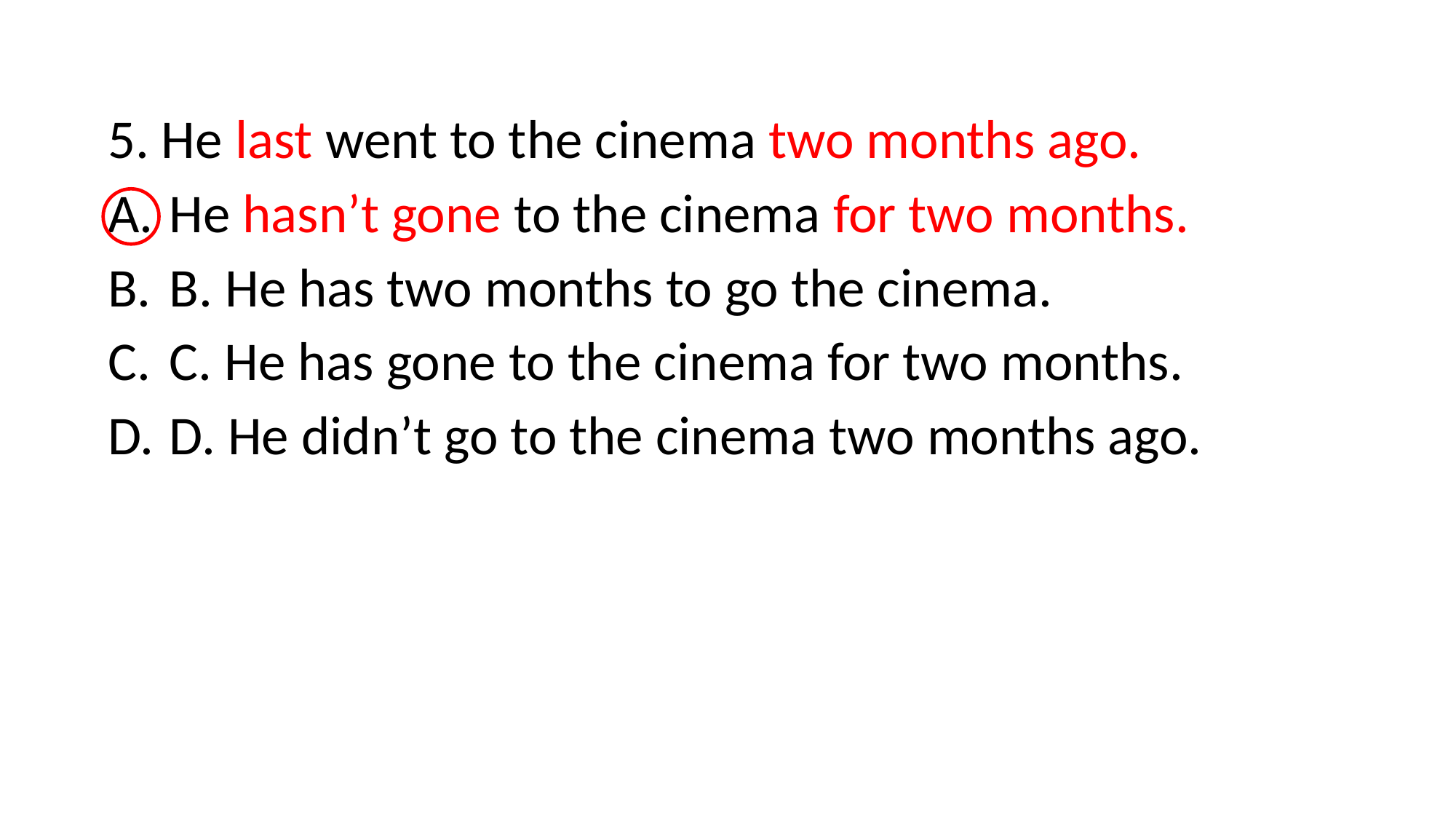

5. He last went to the cinema two months ago.
He hasn’t gone to the cinema for two months.
B. He has two months to go the cinema.
C. He has gone to the cinema for two months.
D. He didn’t go to the cinema two months ago.